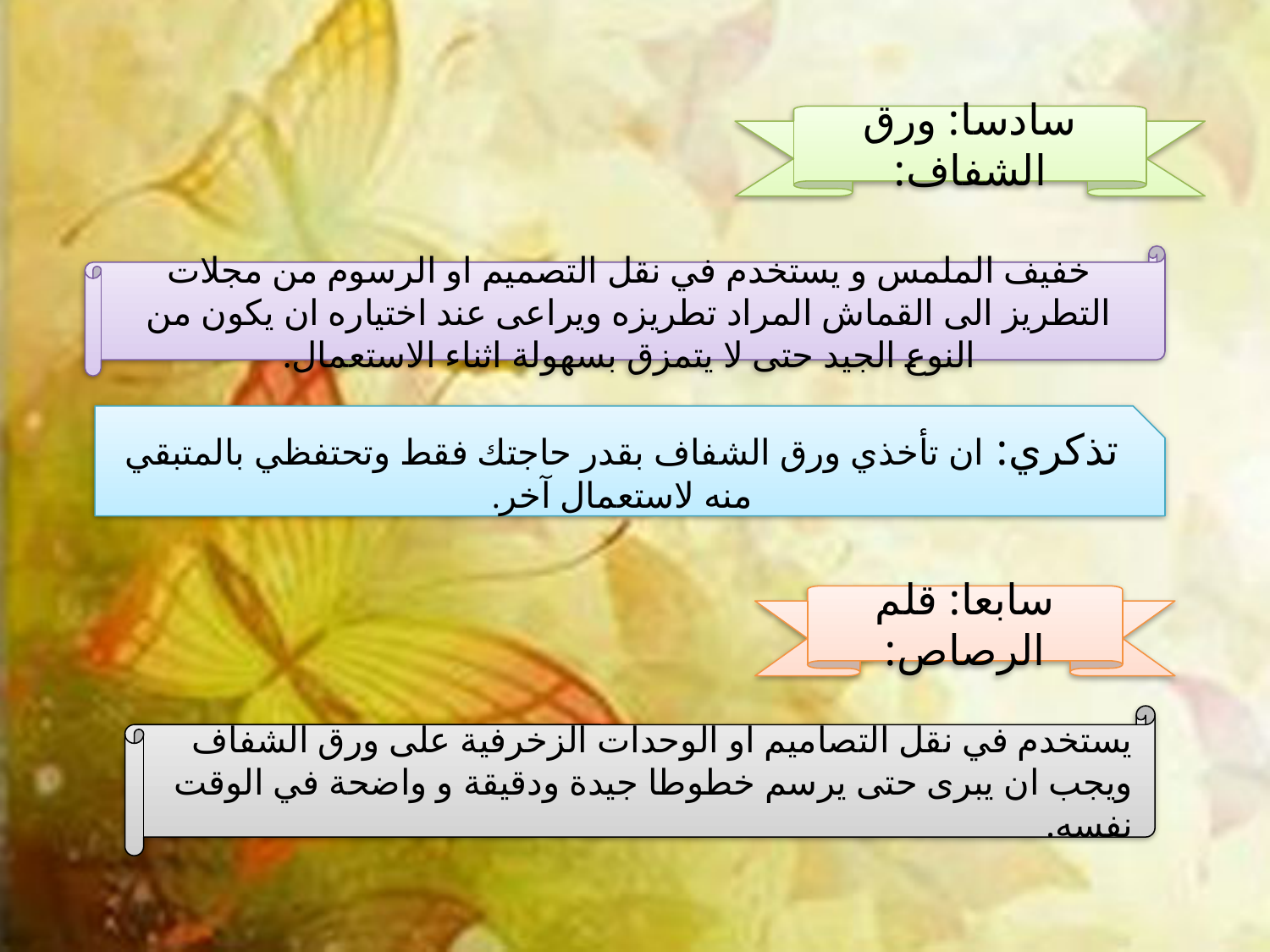

سادسا: ورق الشفاف:
خفيف الملمس و يستخدم في نقل التصميم او الرسوم من مجلات التطريز الى القماش المراد تطريزه ويراعى عند اختياره ان يكون من النوع الجيد حتى لا يتمزق بسهولة اثناء الاستعمال.
تذكري: ان تأخذي ورق الشفاف بقدر حاجتك فقط وتحتفظي بالمتبقي منه لاستعمال آخر.
سابعا: قلم الرصاص:
يستخدم في نقل التصاميم او الوحدات الزخرفية على ورق الشفاف ويجب ان يبرى حتى يرسم خطوطا جيدة ودقيقة و واضحة في الوقت نفسه.